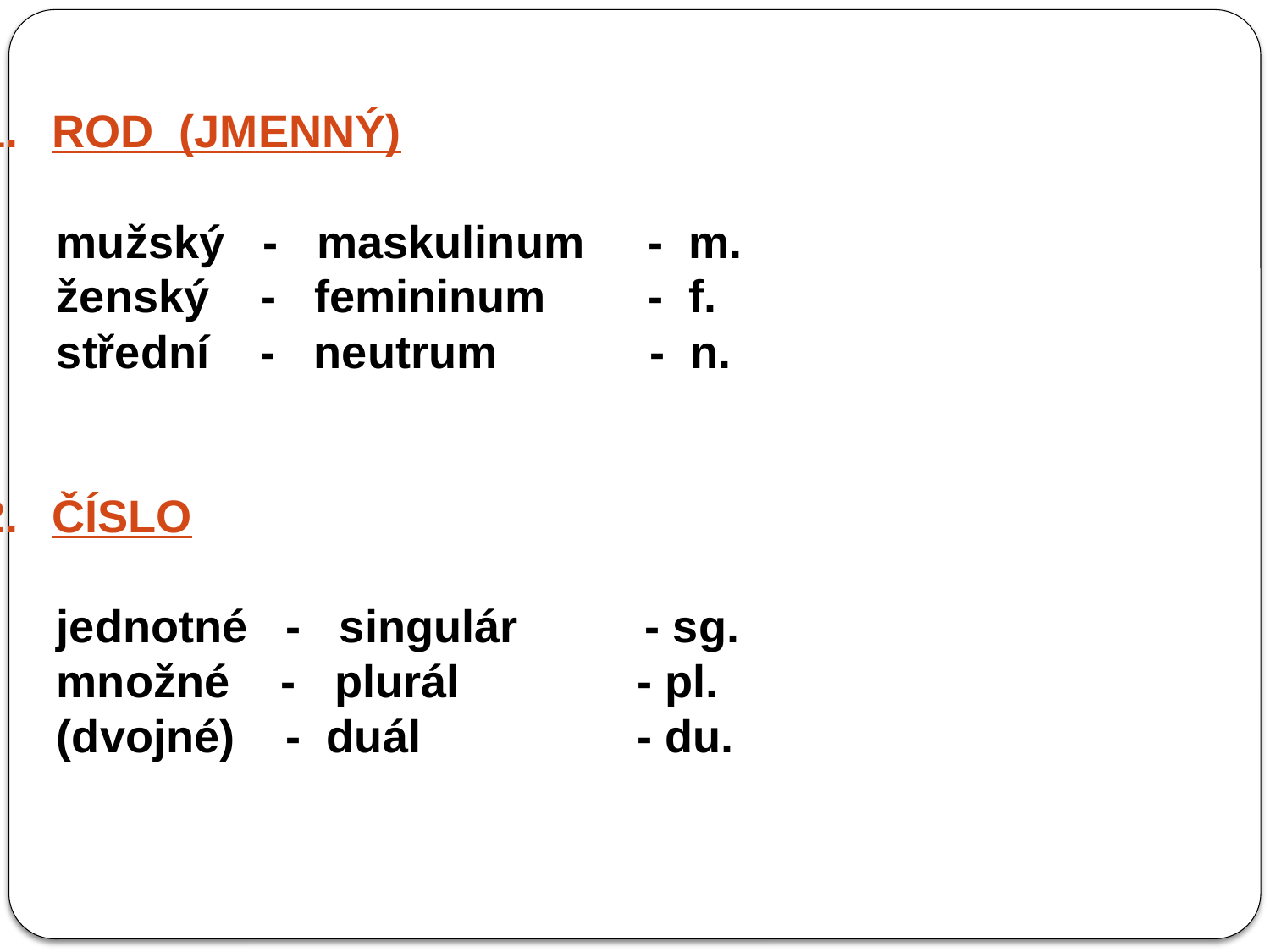

ROD  (JMENNÝ)

      mužský   -   maskulinum     -  m.
      ženský    -   femininum        -  f.
      střední    -   neutrum            -  n.

ČÍSLO

      jednotné   -   singulár          - sg.
      množné    -   plurál              - pl.
      (dvojné)    -  duál                 - du.